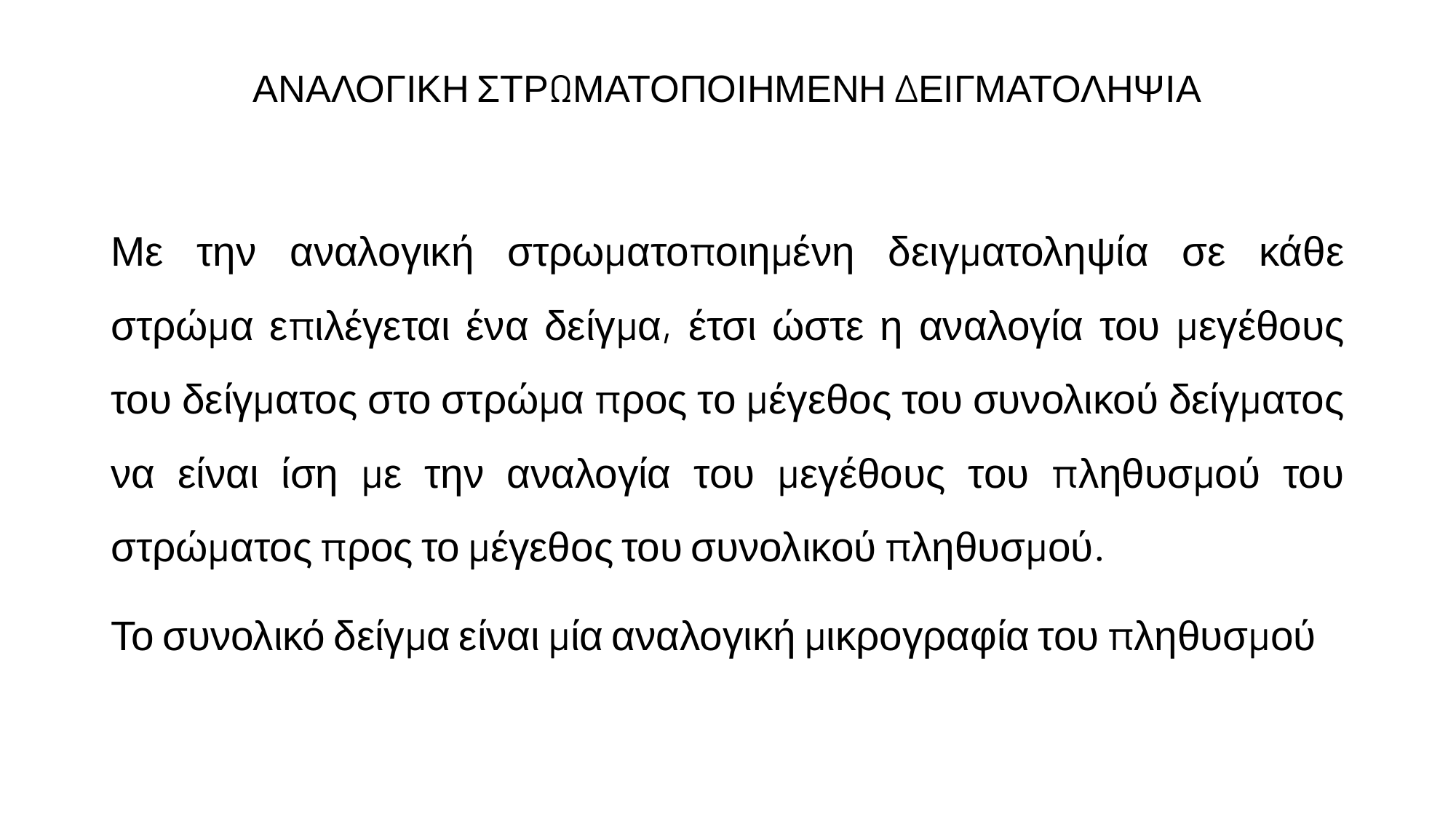

# ΑΝΑΛΟΓΙΚΗ ΣΤΡΩΜΑΤΟΠΟΙΗΜΕΝΗ ΔΕΙΓΜΑΤΟΛΗΨΙΑ
Με την αναλογική στρωματοποιημένη δειγματοληψία σε κάθε στρώμα επιλέγεται ένα δείγμα, έτσι ώστε η αναλογία του μεγέθους του δείγματος στο στρώμα προς το μέγεθος του συνολικού δείγματος να είναι ίση με την αναλογία του μεγέθους του πληθυσμού του στρώματος προς το μέγεθος του συνολικού πληθυσμού.
Το συνολικό δείγμα είναι μία αναλογική μικρογραφία του πληθυσμού